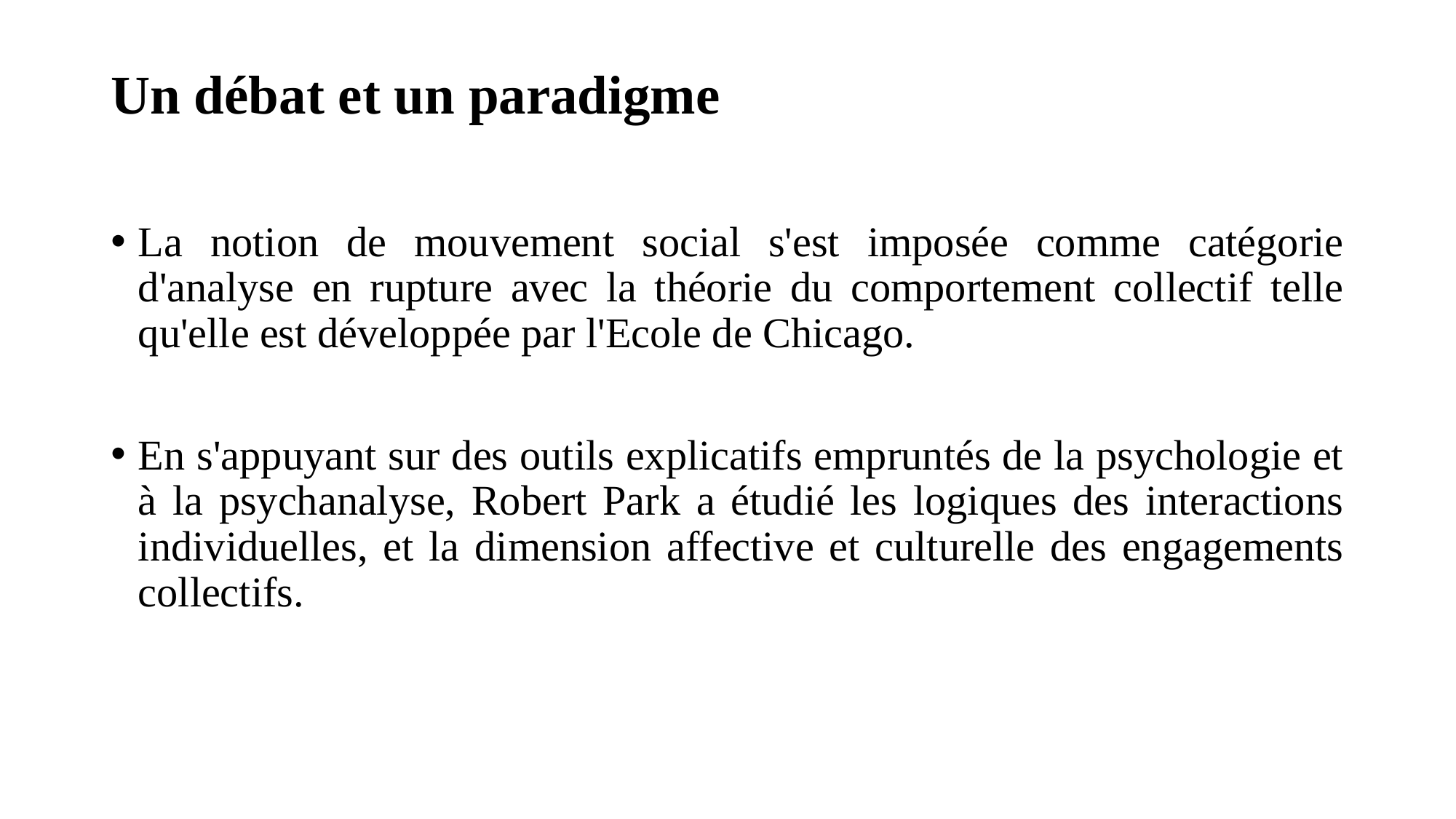

# Un débat et un paradigme

La notion de mouvement social s'est imposée comme catégorie d'analyse en rupture avec la théorie du comportement collectif telle qu'elle est développée par l'Ecole de Chicago.

En s'appuyant sur des outils explicatifs empruntés de la psychologie et à la psychanalyse, Robert Park a étudié les logiques des interactions individuelles, et la dimension affective et culturelle des engagements collectifs.